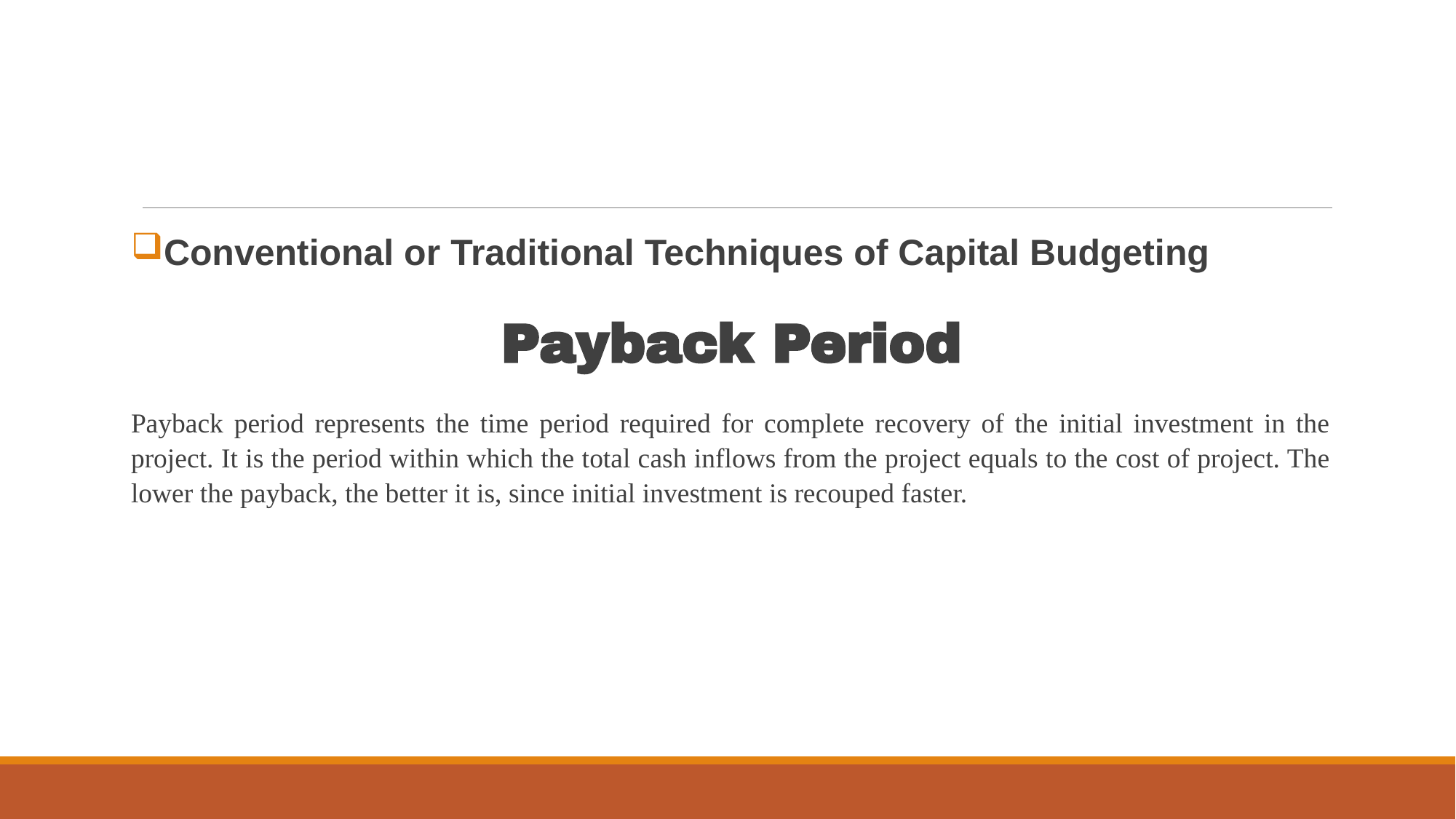

#
Conventional or Traditional Techniques of Capital Budgeting
Payback Period
Payback period represents the time period required for complete recovery of the initial investment in the project. It is the period within which the total cash inflows from the project equals to the cost of project. The lower the payback, the better it is, since initial investment is recouped faster.